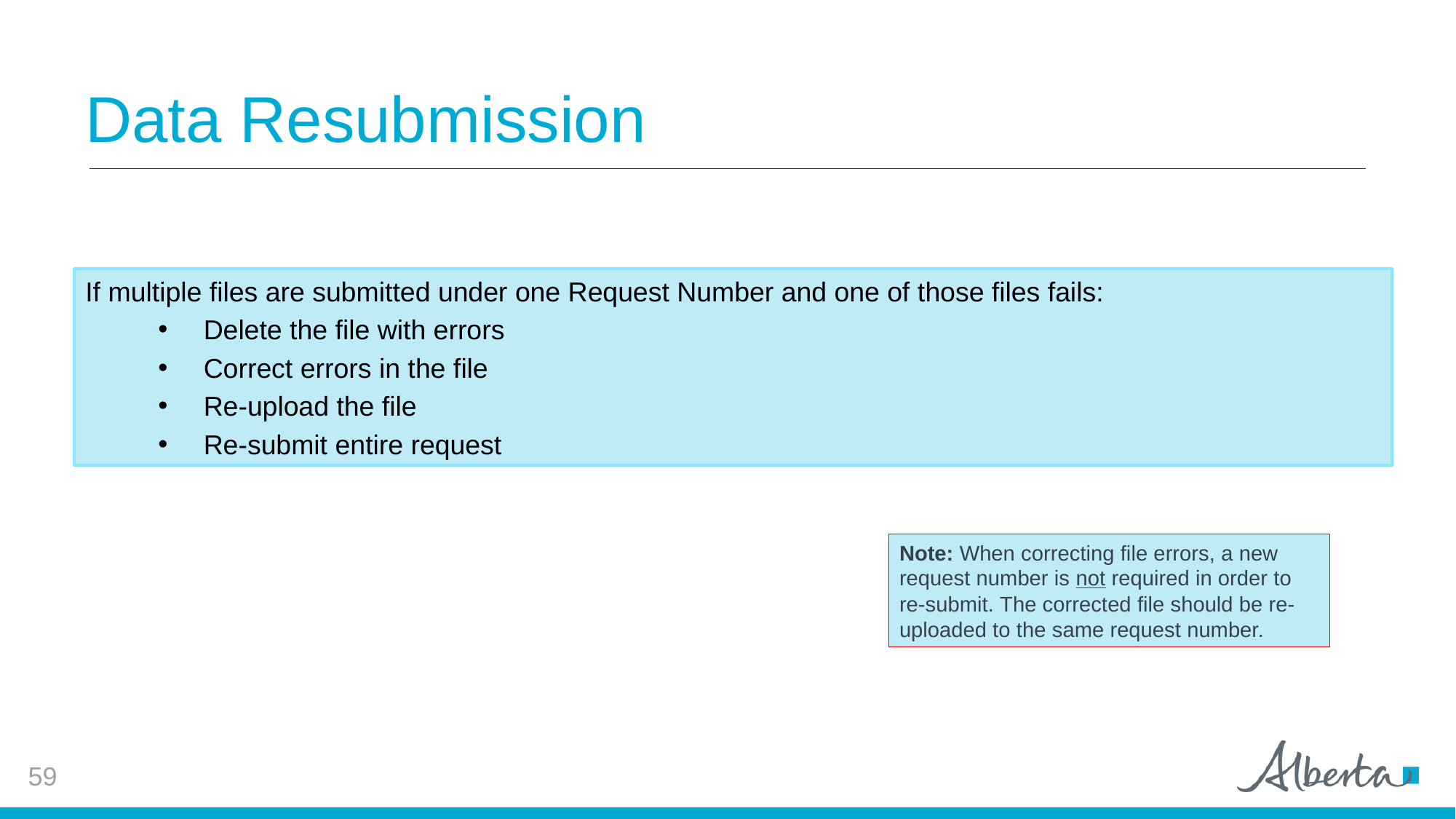

# Data Resubmission
If multiple files are submitted under one Request Number and one of those files fails:
Delete the file with errors
Correct errors in the file
Re-upload the file
Re-submit entire request
Note: When correcting file errors, a new request number is not required in order to re-submit. The corrected file should be re-uploaded to the same request number.
59